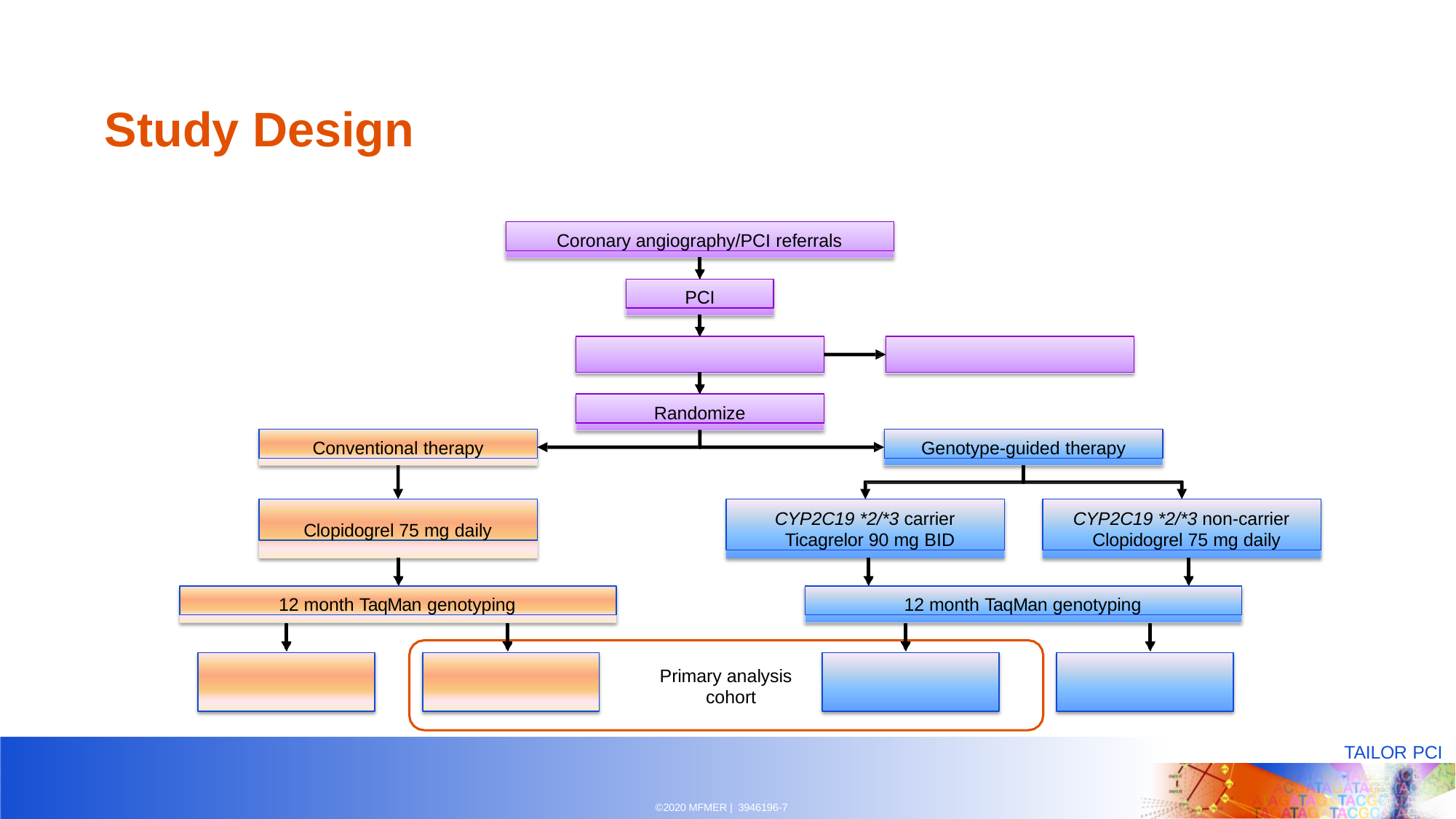

# Study Design

Coronary angiography/PCI referrals

PCI

Randomize

Conventional therapy

Genotype-guided therapy

Clopidogrel 75 mg daily

CYP2C19 *2/*3 carrier  Ticagrelor 90 mg BID

CYP2C19 *2/*3 non-carrier  Clopidogrel 75 mg daily

12 month TaqMan genotyping

12 month TaqMan genotyping

Primary analysis  cohort

TAILOR PCI

©2020 MFMER | 3946196-7